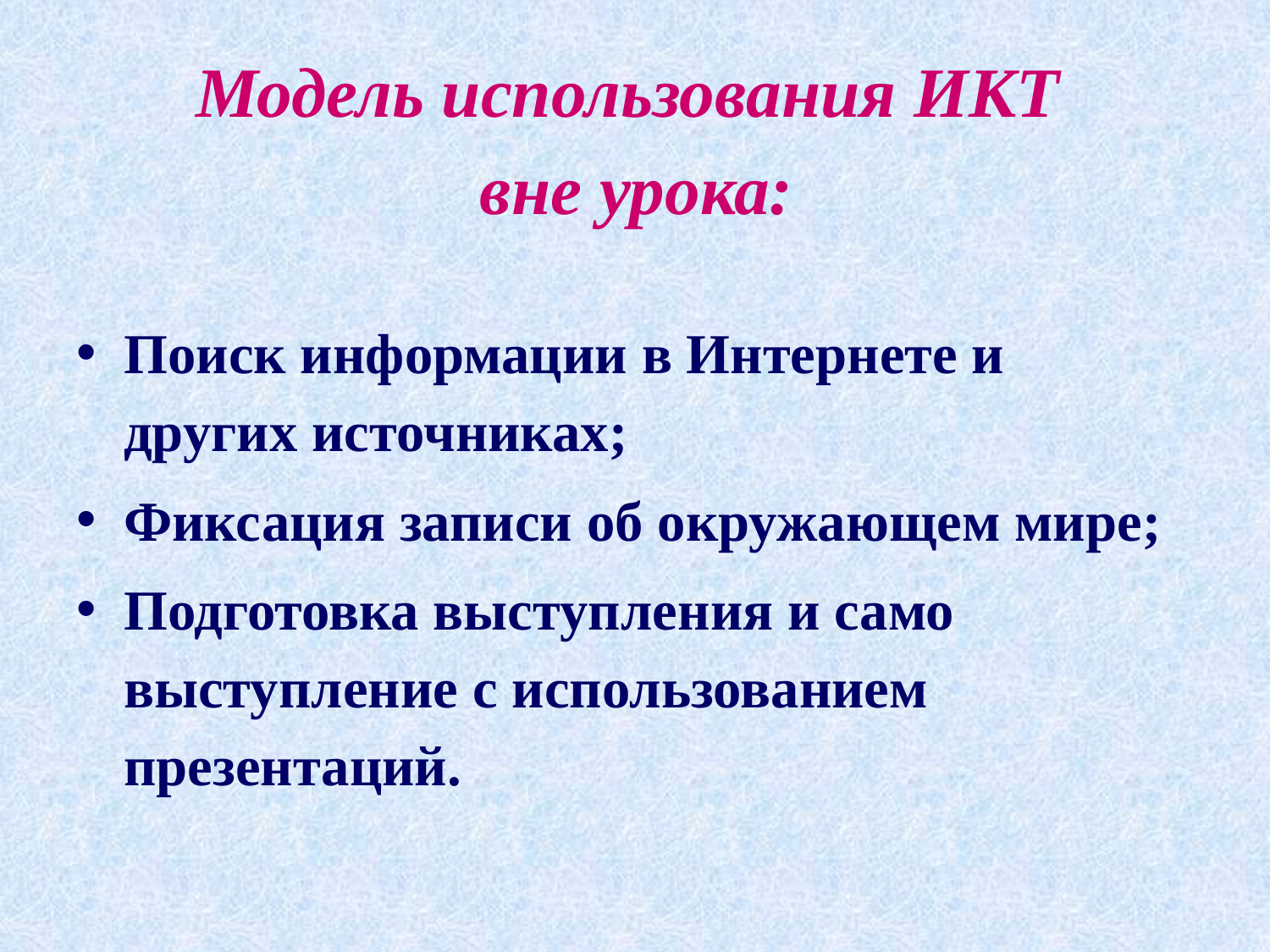

# Модель использования ИКТ вне урока:

Поиск информации в Интернете и других источниках;
Фиксация записи об окружающем мире;
Подготовка выступления и само выступление с использованием презентаций.